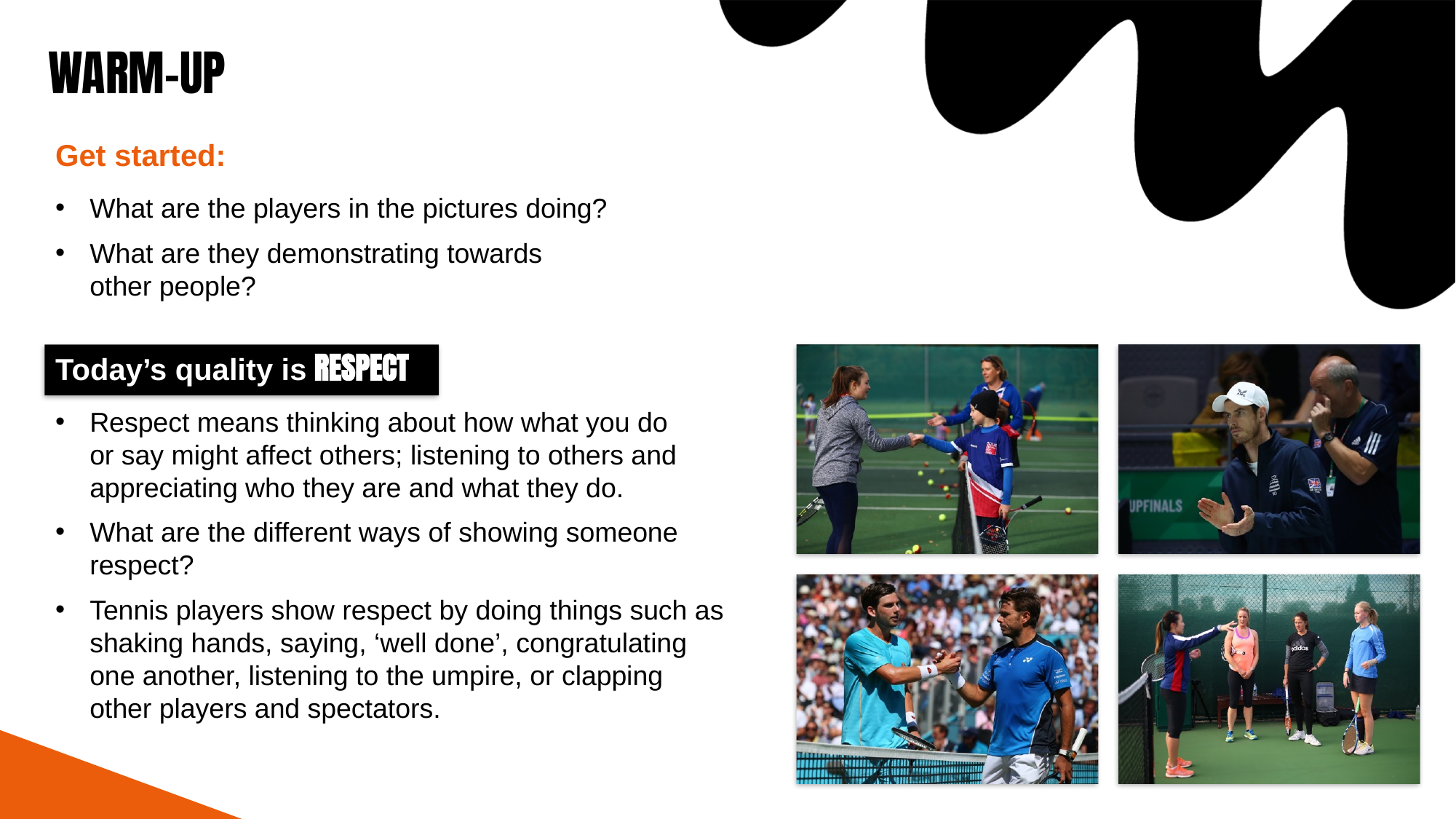

WARM-UP
Get started:
What are the players in the pictures doing?
What are they demonstrating towards other people?
Today’s quality is RESPECT
Respect means thinking about how what you do
or say might affect others; listening to others and appreciating who they are and what they do.
What are the different ways of showing someone respect?
Tennis players show respect by doing things such as shaking hands, saying, ‘well done’, congratulating one another, listening to the umpire, or clapping other players and spectators.